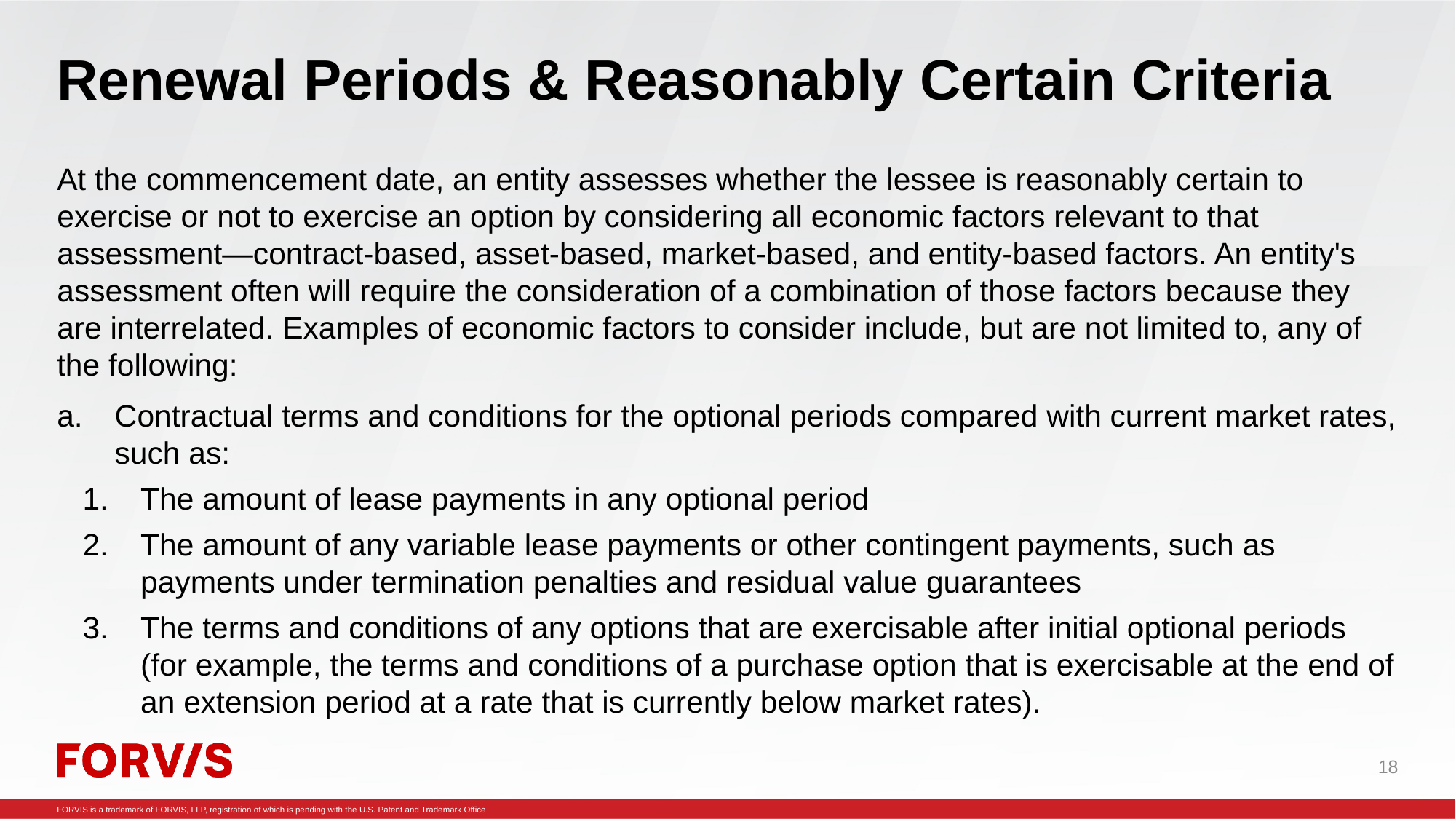

# Renewal Periods & Reasonably Certain Criteria
At the commencement date, an entity assesses whether the lessee is reasonably certain to exercise or not to exercise an option by considering all economic factors relevant to that assessment—contract-based, asset-based, market-based, and entity-based factors. An entity's assessment often will require the consideration of a combination of those factors because they are interrelated. Examples of economic factors to consider include, but are not limited to, any of the following:
Contractual terms and conditions for the optional periods compared with current market rates, such as:
The amount of lease payments in any optional period
The amount of any variable lease payments or other contingent payments, such as payments under termination penalties and residual value guarantees
The terms and conditions of any options that are exercisable after initial optional periods (for example, the terms and conditions of a purchase option that is exercisable at the end of an extension period at a rate that is currently below market rates).
18